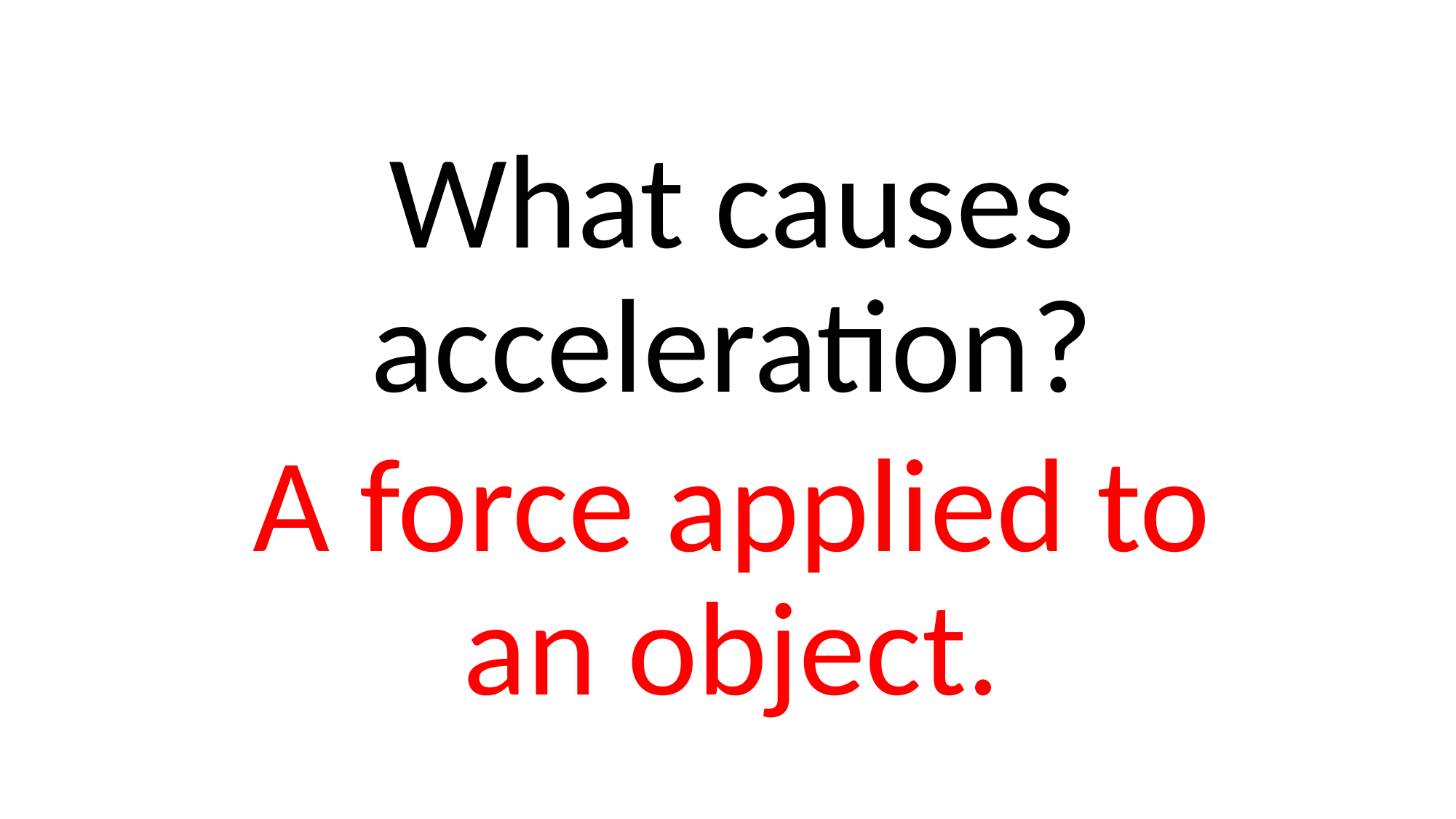

#
What causes acceleration?
A force applied to an object.